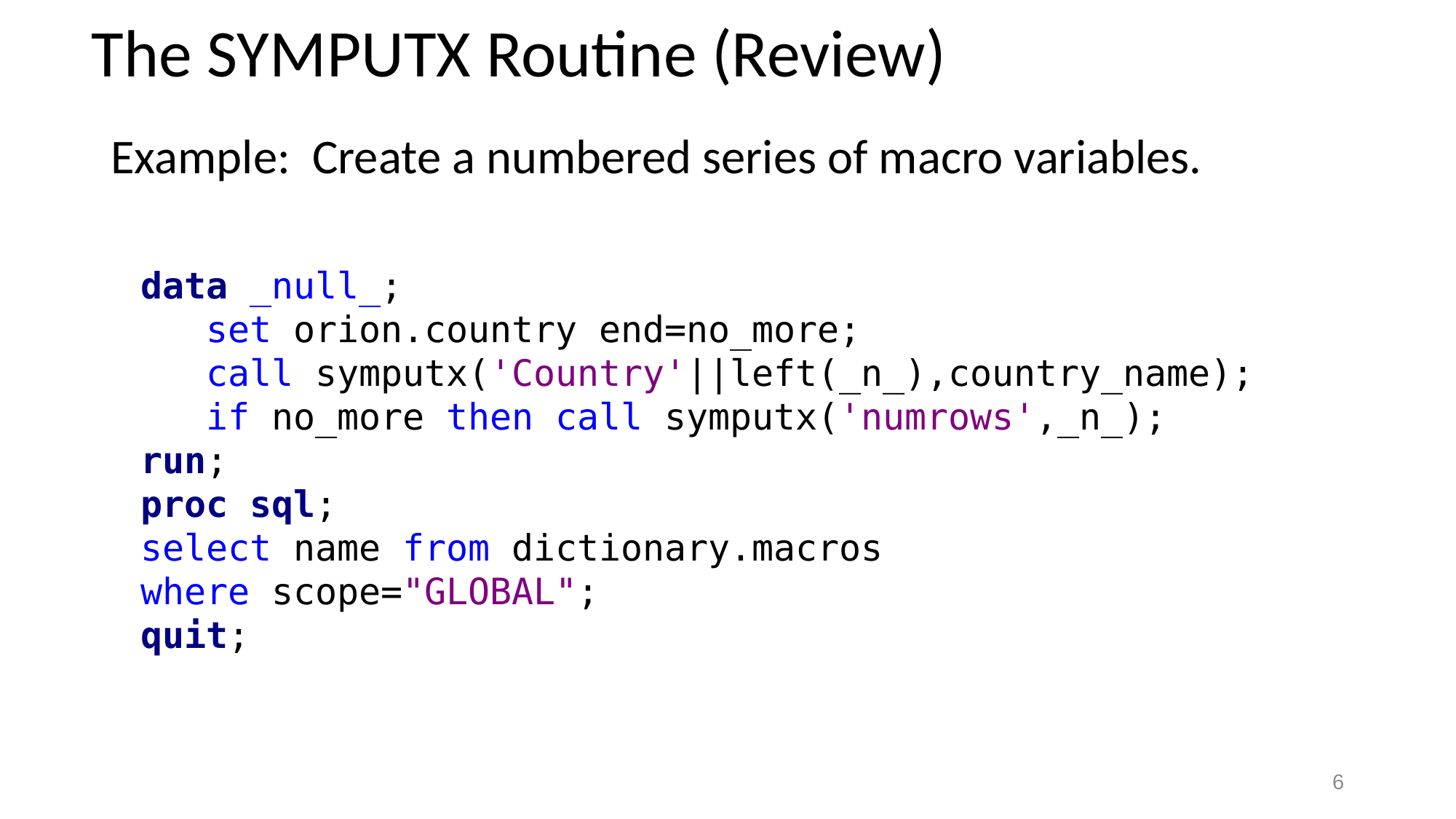

# The SYMPUTX Routine (Review)
Example:  Create a numbered series of macro variables.
data _null_;
   set orion.country end=no_more;
   call symputx('Country'||left(_n_),country_name);
   if no_more then call symputx('numrows',_n_);
run;
proc sql;
select name from dictionary.macros
where scope="GLOBAL";
quit;

6